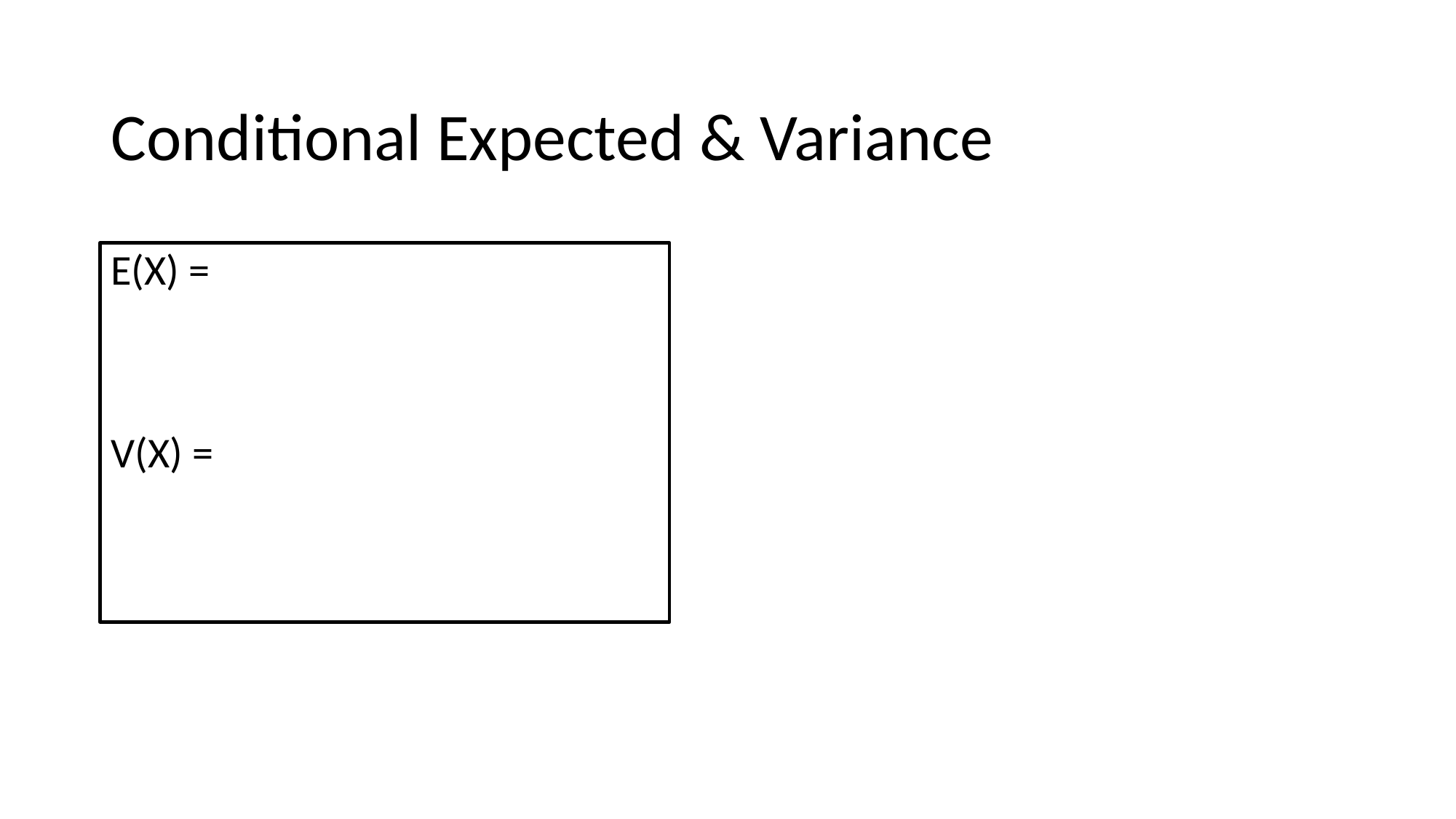

# Conditional Expected & Variance
E(X) =

V(X) =